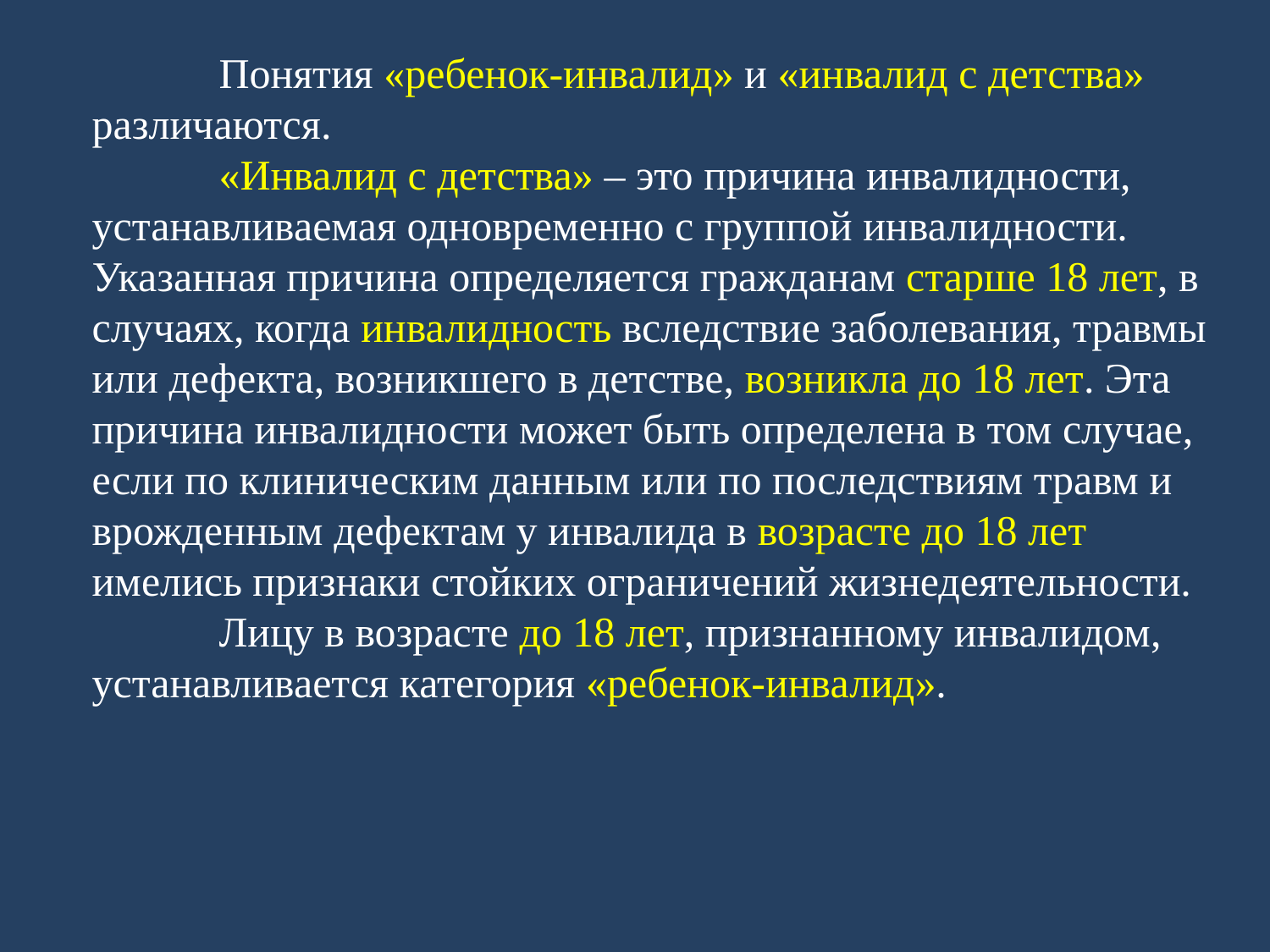

Понятия «ребенок-инвалид» и «инвалид с детства» различаются.
	«Инвалид с детства» – это причина инвалидности, устанавливаемая одновременно с группой инвалидности. Указанная причина определяется гражданам старше 18 лет, в случаях, когда инвалидность вследствие заболевания, травмы или дефекта, возникшего в детстве, возникла до 18 лет. Эта причина инвалидности может быть определена в том случае, если по клиническим данным или по последствиям травм и врожденным дефектам у инвалида в возрасте до 18 лет имелись признаки стойких ограничений жизнедеятельности.
	Лицу в возрасте до 18 лет, признанному инвалидом, устанавливается категория «ребенок-инвалид».